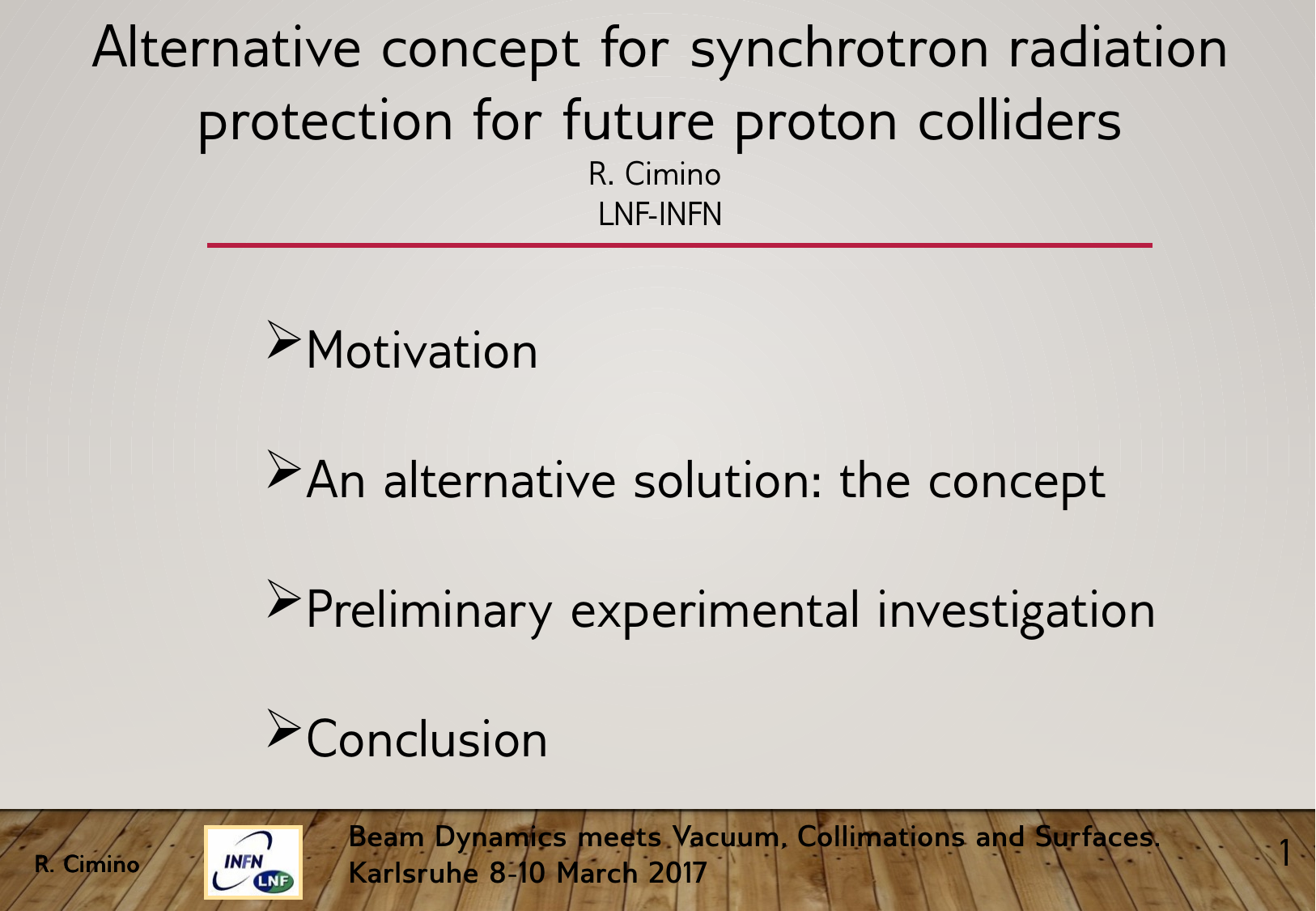

Alternative concept for synchrotron radiation protection for future proton colliders
R. Cimino
LNF-INFN
Motivation

An alternative solution: the concept

Preliminary experimental investigation

Conclusion